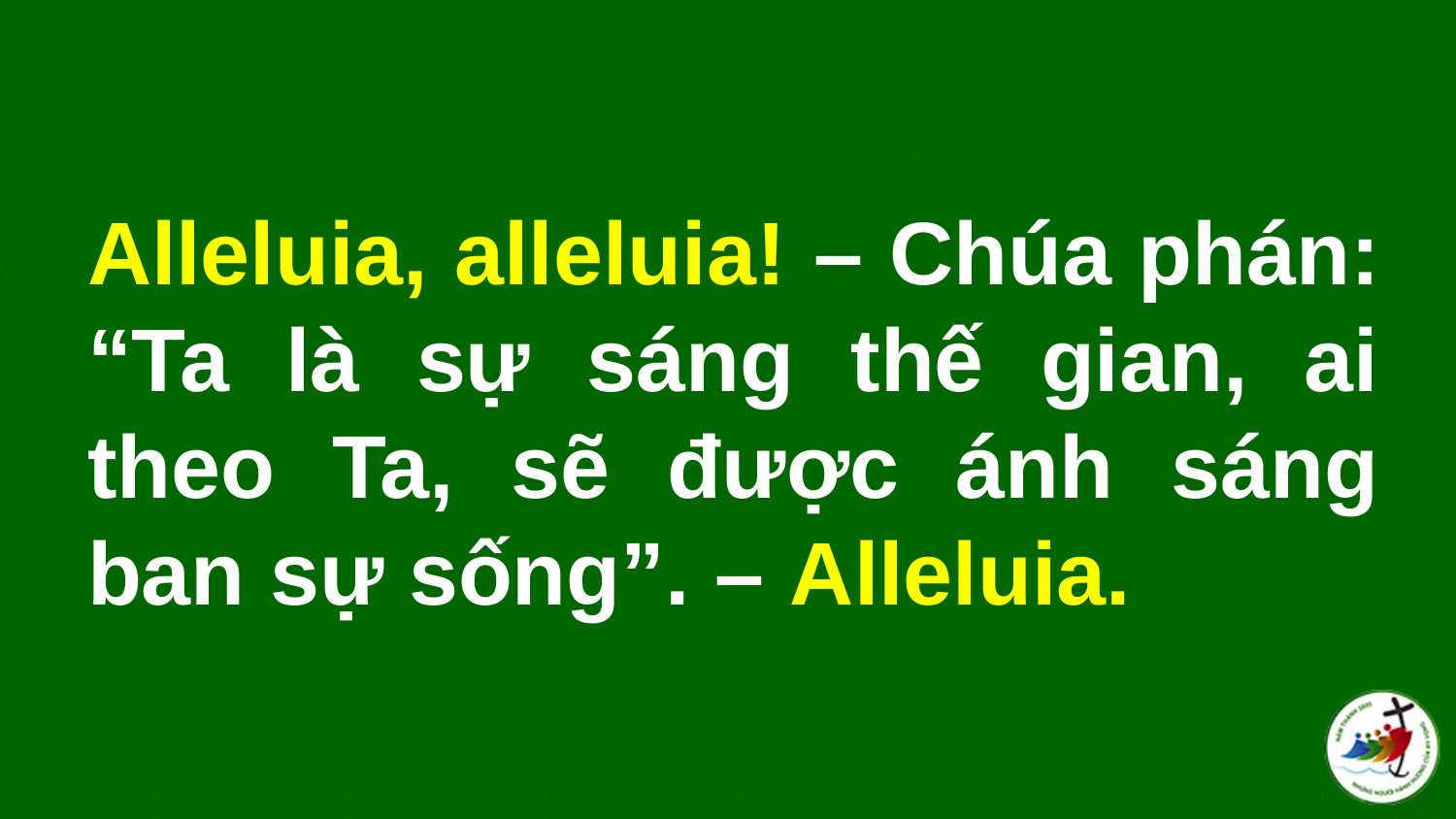

# Alleluia, alleluia! – Chúa phán: “Ta là sự sáng thế gian, ai theo Ta, sẽ được ánh sáng ban sự sống”. – Alleluia.